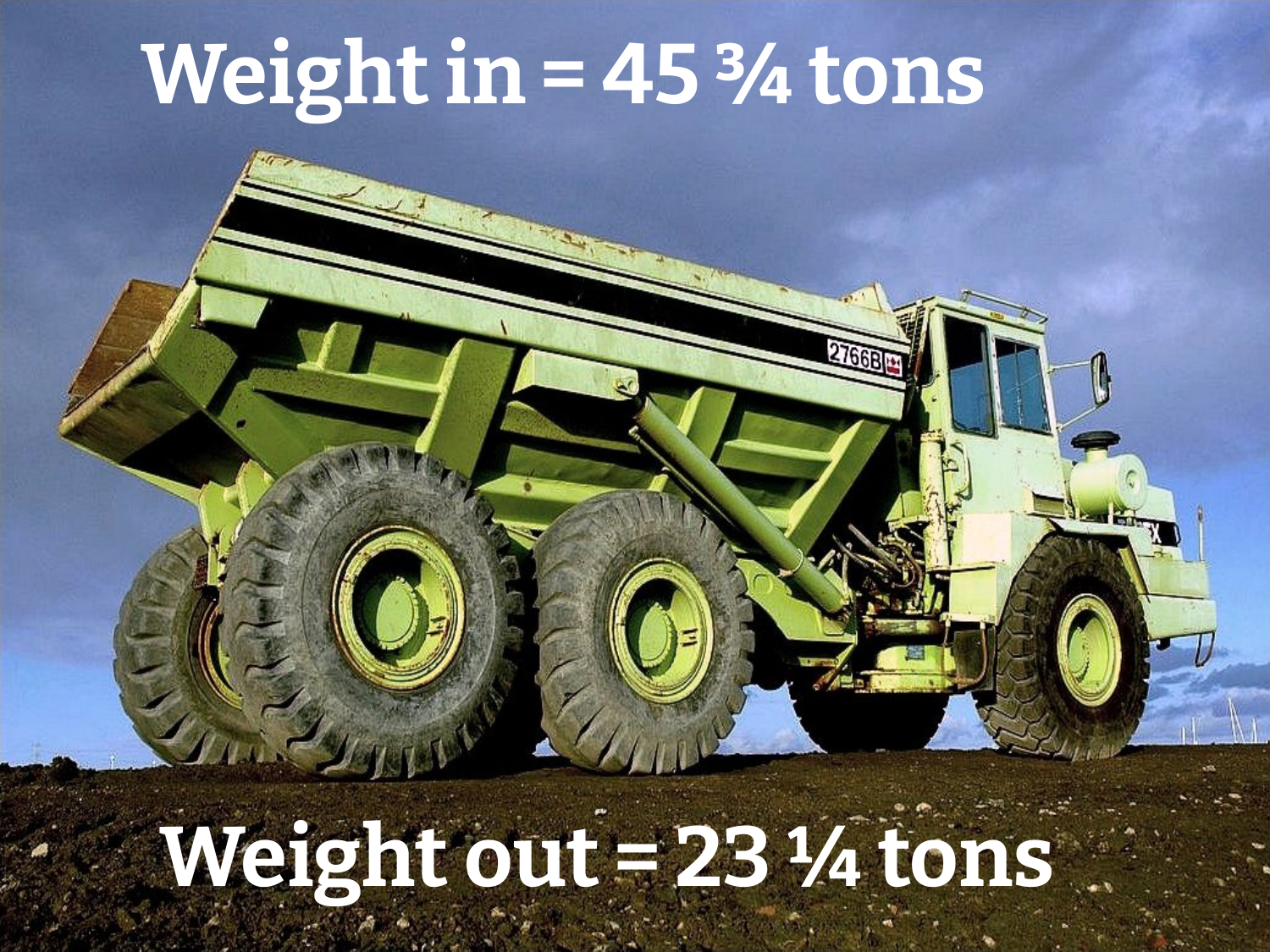

Weight in = 45 ¾ tons
Weight out = 23 ¼ tons